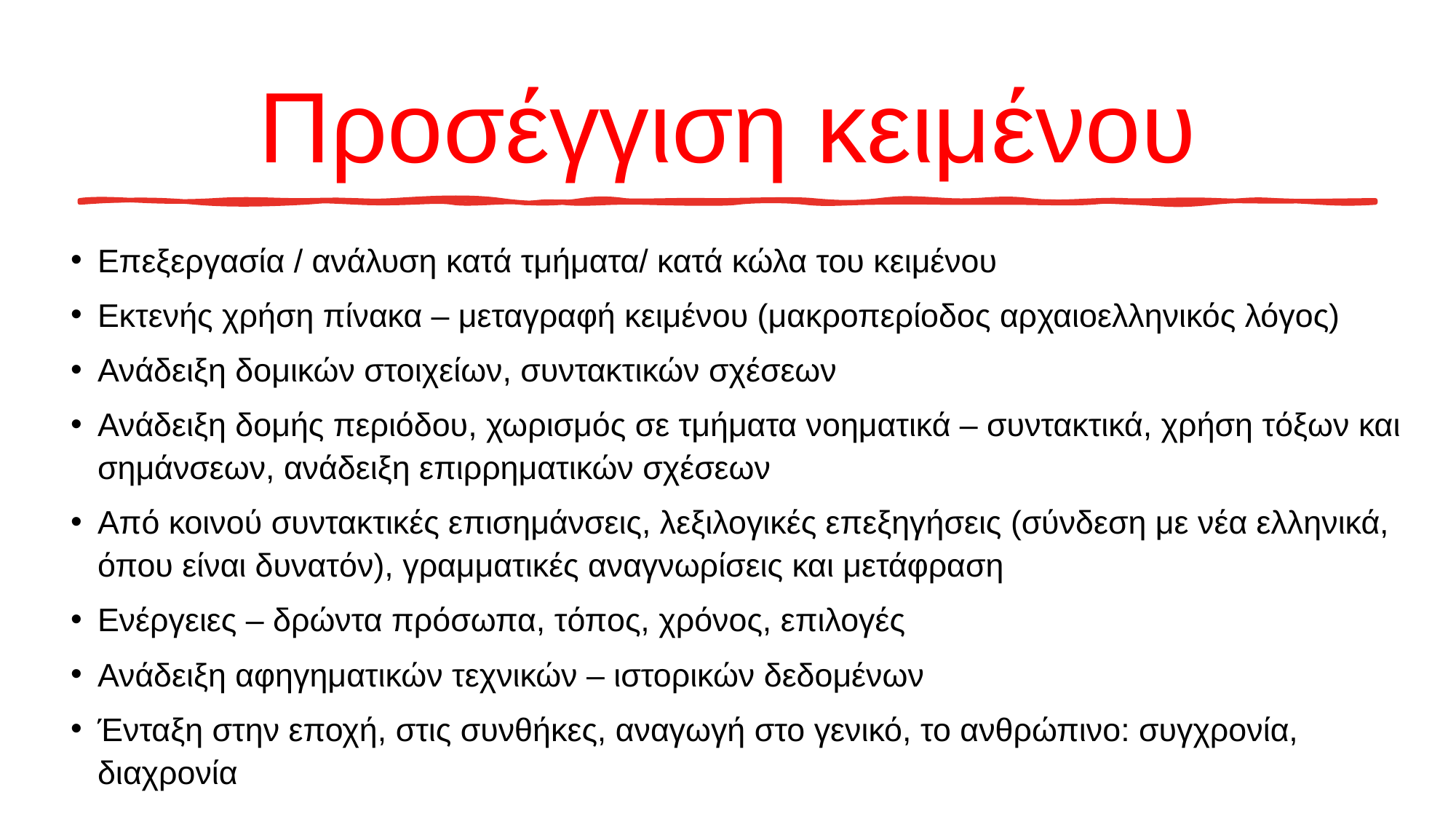

# Προσέγγιση κειμένου

Επεξεργασία / ανάλυση κατά τμήματα/ κατά κώλα του κειμένου
Εκτενής χρήση πίνακα – μεταγραφή κειμένου (μακροπερίοδος αρχαιοελληνικός λόγος)
Ανάδειξη δομικών στοιχείων, συντακτικών σχέσεων
Ανάδειξη δομής περιόδου, χωρισμός σε τμήματα νοηματικά – συντακτικά, χρήση τόξων και σημάνσεων, ανάδειξη επιρρηματικών σχέσεων
Από κοινού συντακτικές επισημάνσεις, λεξιλογικές επεξηγήσεις (σύνδεση με νέα ελληνικά, όπου είναι δυνατόν), γραμματικές αναγνωρίσεις και μετάφραση
Ενέργειες – δρώντα πρόσωπα, τόπος, χρόνος, επιλογές
Ανάδειξη αφηγηματικών τεχνικών – ιστορικών δεδομένων
Ένταξη στην εποχή, στις συνθήκες, αναγωγή στο γενικό, το ανθρώπινο: συγχρονία, διαχρονία